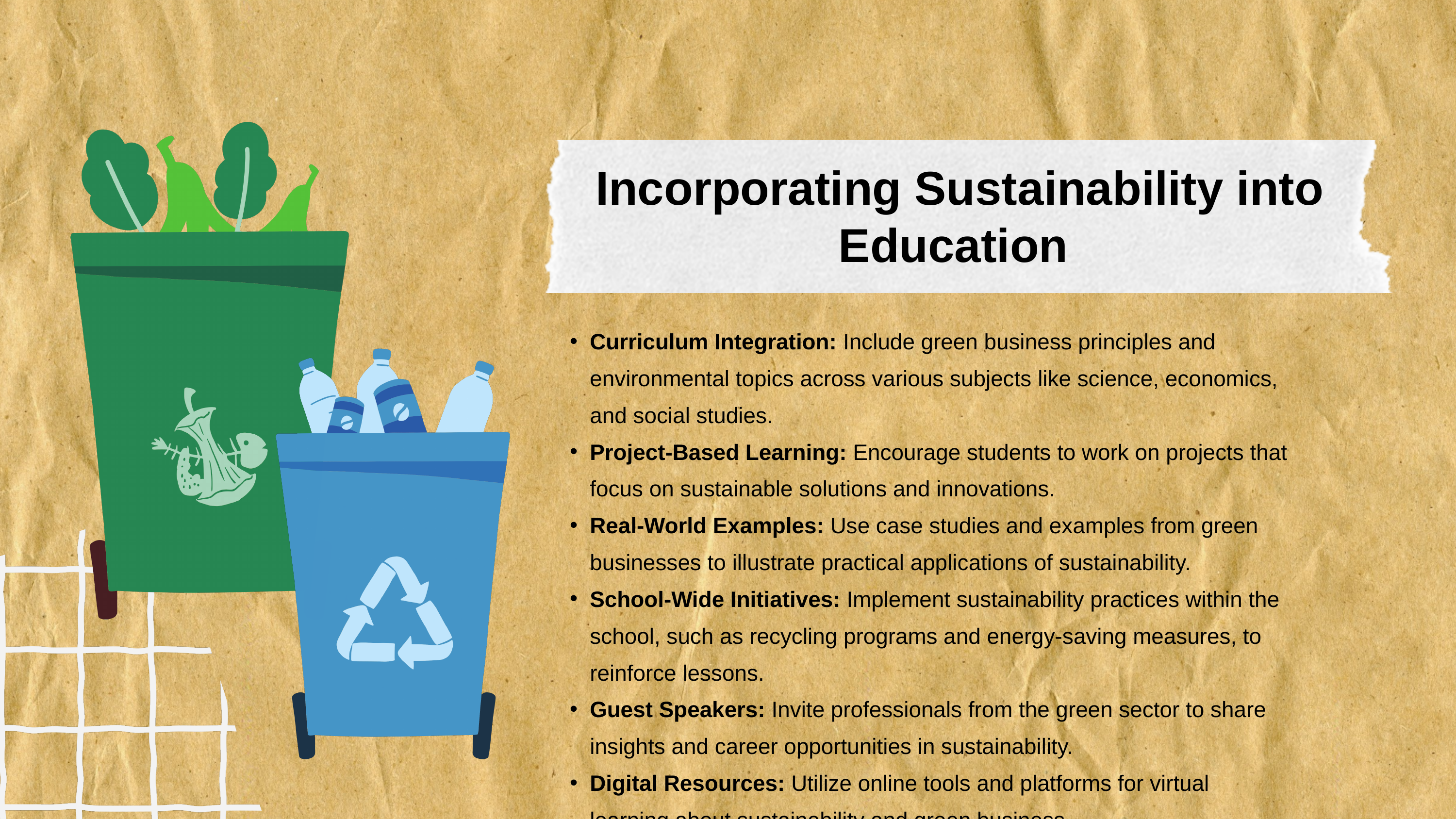

Incorporating Sustainability into Education
Curriculum Integration: Include green business principles and environmental topics across various subjects like science, economics, and social studies.
Project-Based Learning: Encourage students to work on projects that focus on sustainable solutions and innovations.
Real-World Examples: Use case studies and examples from green businesses to illustrate practical applications of sustainability.
School-Wide Initiatives: Implement sustainability practices within the school, such as recycling programs and energy-saving measures, to reinforce lessons.
Guest Speakers: Invite professionals from the green sector to share insights and career opportunities in sustainability.
Digital Resources: Utilize online tools and platforms for virtual learning about sustainability and green business.